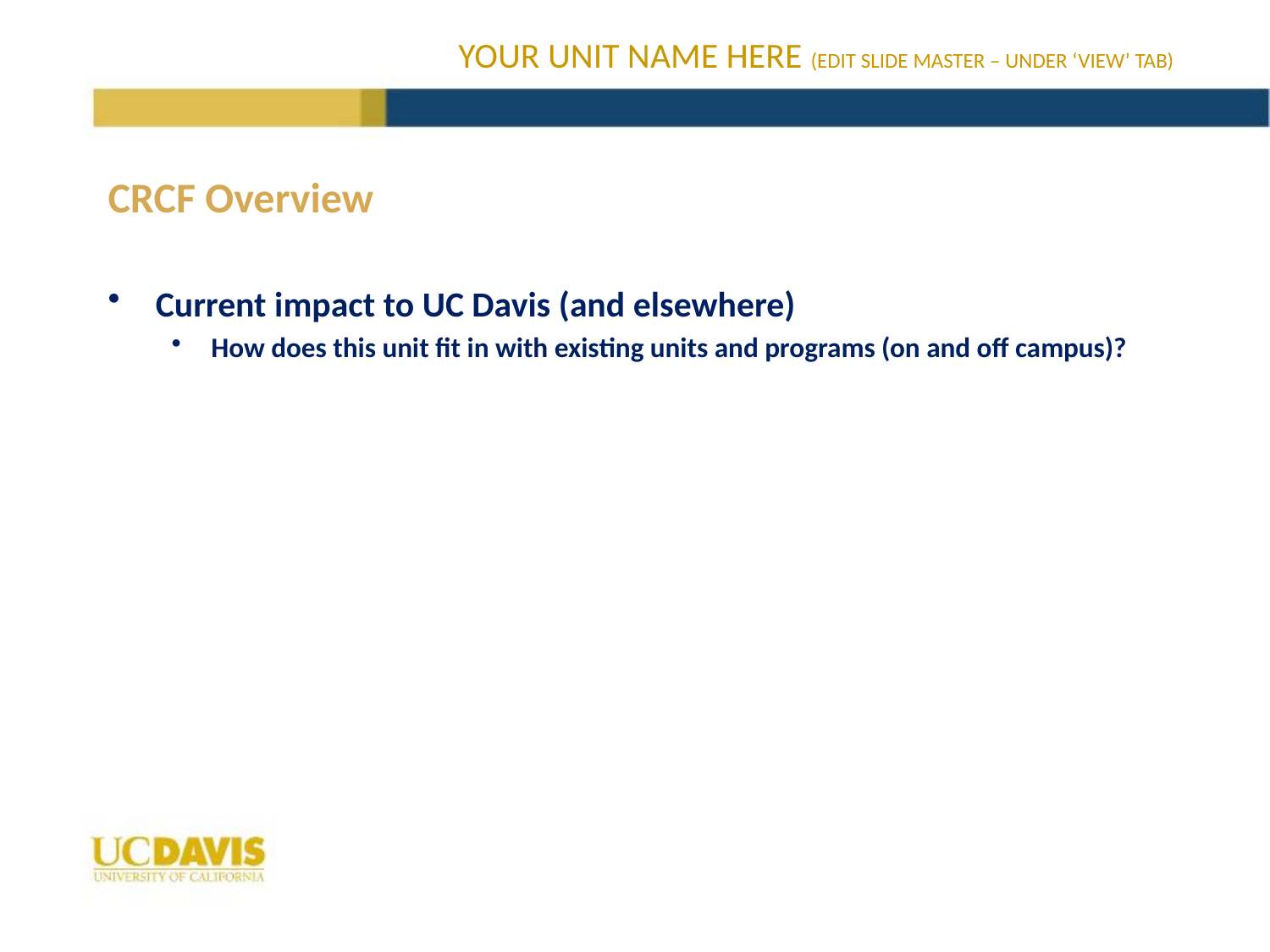

# CRCF Overview
Current impact to UC Davis (and elsewhere)
How does this unit fit in with existing units and programs (on and off campus)?